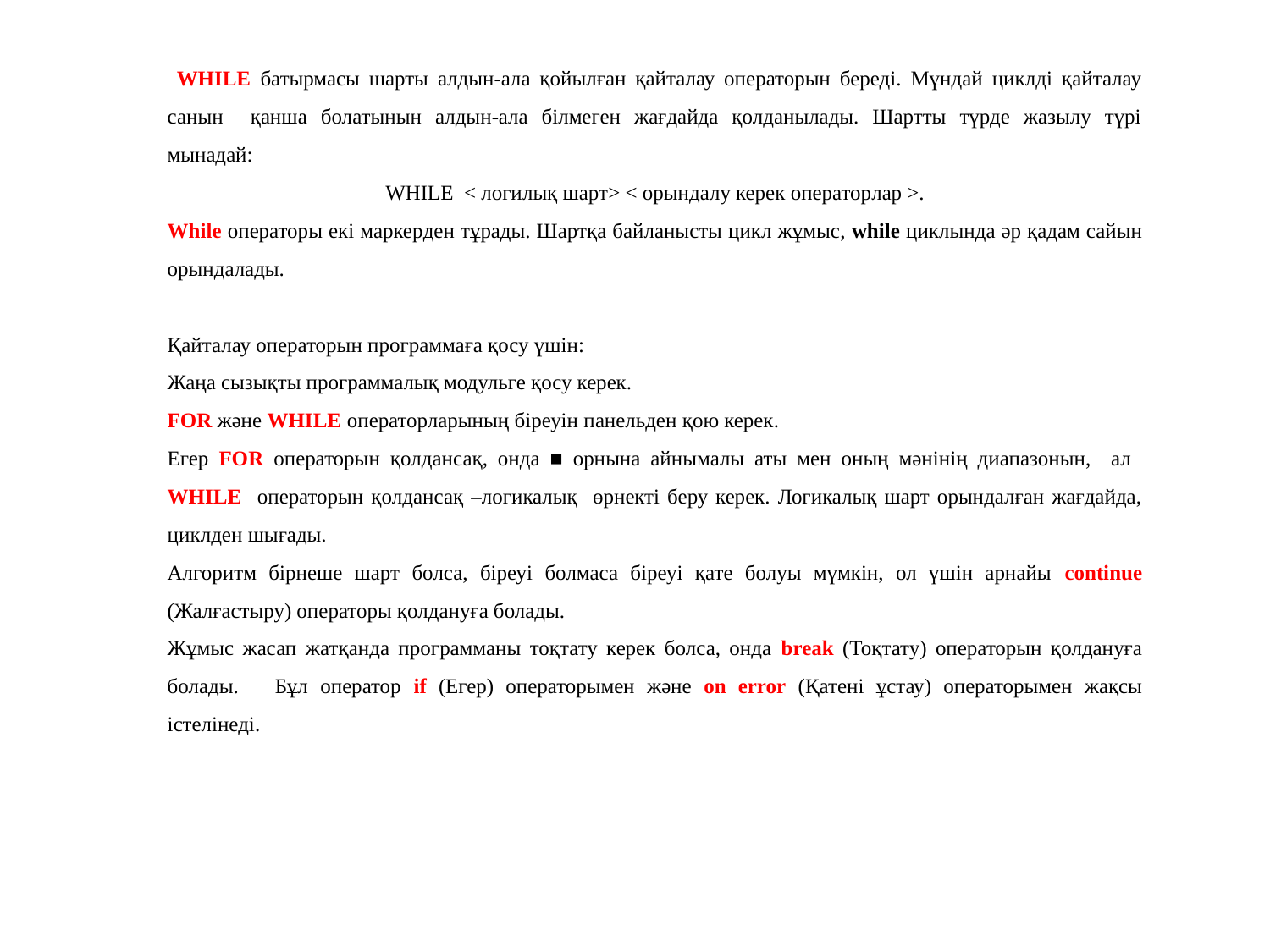

WHILE батырмасы шарты алдын-ала қойылған қайталау операторын береді. Мұндай циклді қайталау санын  қанша болатынын алдын-ала білмеген жағдайда қолданылады. Шартты түрде жазылу түрі мынадай:
WHILE  < логилық шарт> < орындалу керек операторлар >.
Whіle операторы екі маркерден тұрады. Шартқа байланысты цикл жұмыс, whіle циклында әр қадам сайын орындалады.

Қайталау операторын программаға қосу үшін:
Жаңа сызықты программалық модульге қосу керек.
FOR және WHILE операторларының біреуін панельден қою керек.
Егер FOR операторын қолдансақ, онда ■ орнына айнымалы аты мен оның мәнінің диапазонын,  ал  WHILE  операторын қолдансақ –логикалық  өрнекті беру керек. Логикалық шарт орындалған жағдайда, циклден шығады.
Алгоритм бірнеше шарт болса, біреуі болмаса біреуі қате болуы мүмкін, ол үшін арнайы сontіnue (Жалғастыру) операторы қолдануға болады.
Жұмыс жасап жатқанда программаны тоқтату керек болса, онда break (Тоқтату) операторын қолдануға болады.   Бұл оператор іf (Егер) операторымен және on error (Қатені ұстау) операторымен жақсы істелінеді.